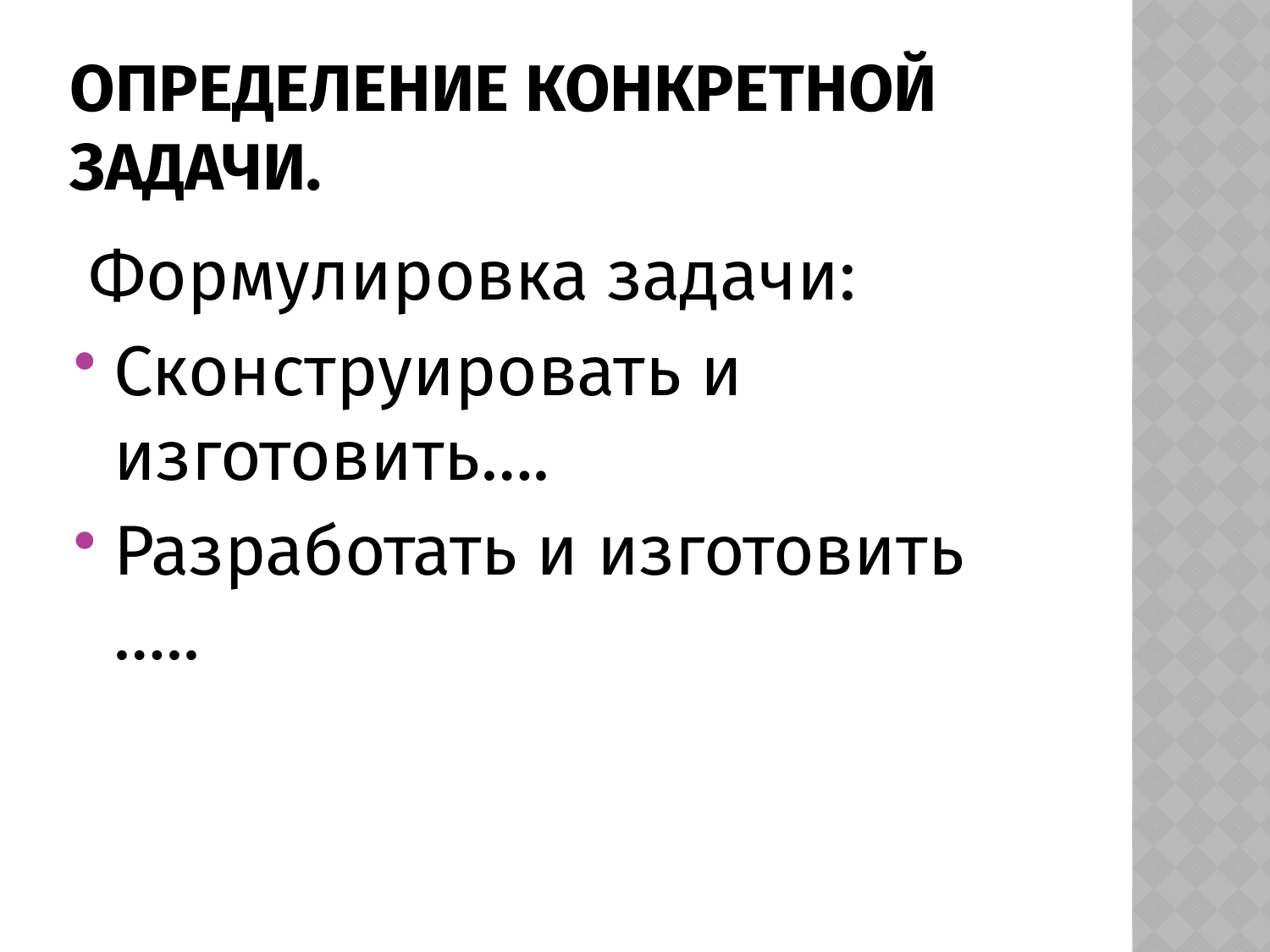

# Определение Конкретной задачи.
 Формулировка задачи:
Сконструировать и изготовить….
Разработать и изготовить …..